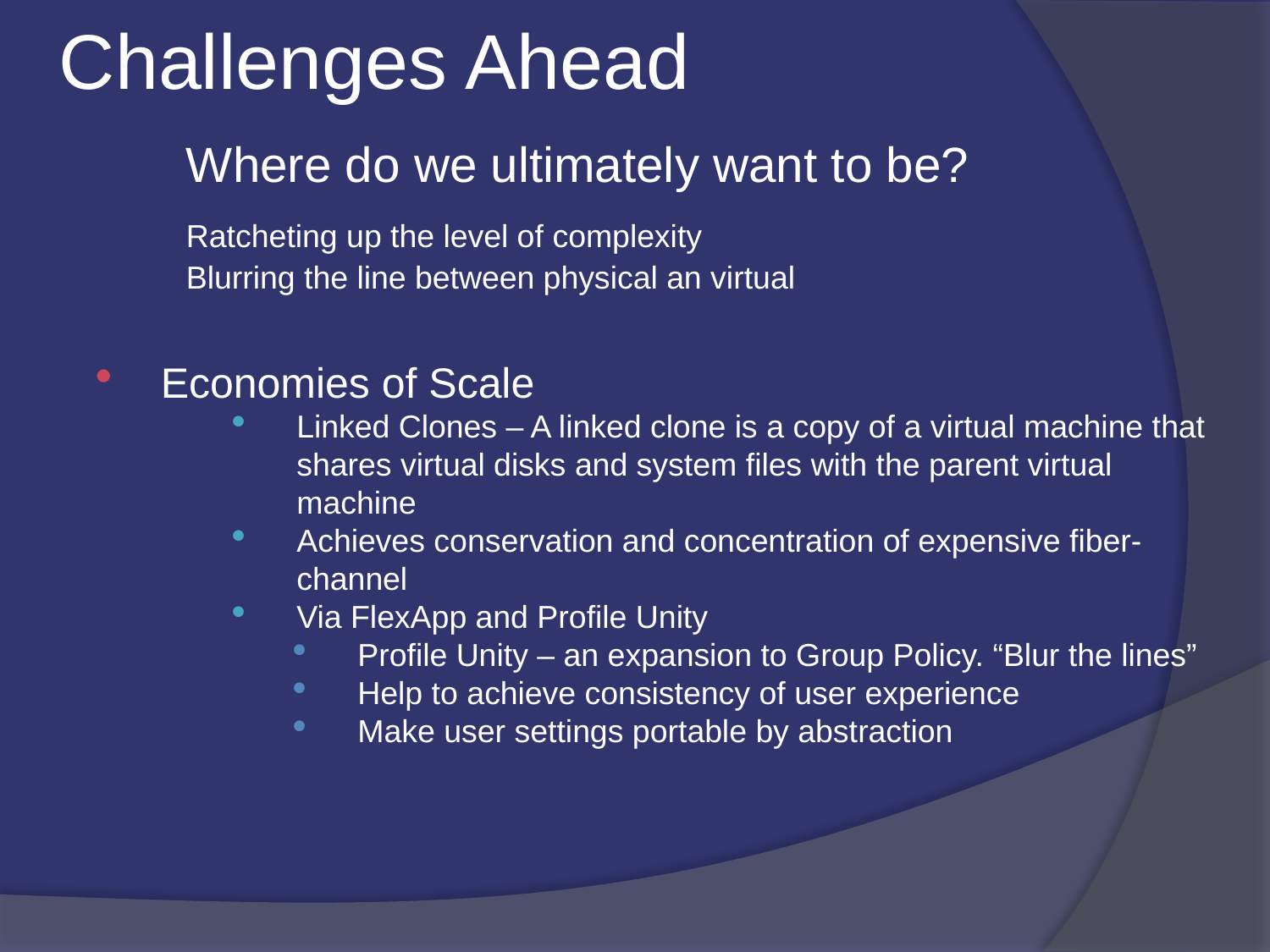

# Challenges Ahead Where do we ultimately want to be? Ratcheting up the level of complexity Blurring the line between physical an virtual
Economies of Scale
Linked Clones – A linked clone is a copy of a virtual machine that shares virtual disks and system files with the parent virtual machine
Achieves conservation and concentration of expensive fiber-channel
Via FlexApp and Profile Unity
Profile Unity – an expansion to Group Policy. “Blur the lines”
Help to achieve consistency of user experience
Make user settings portable by abstraction